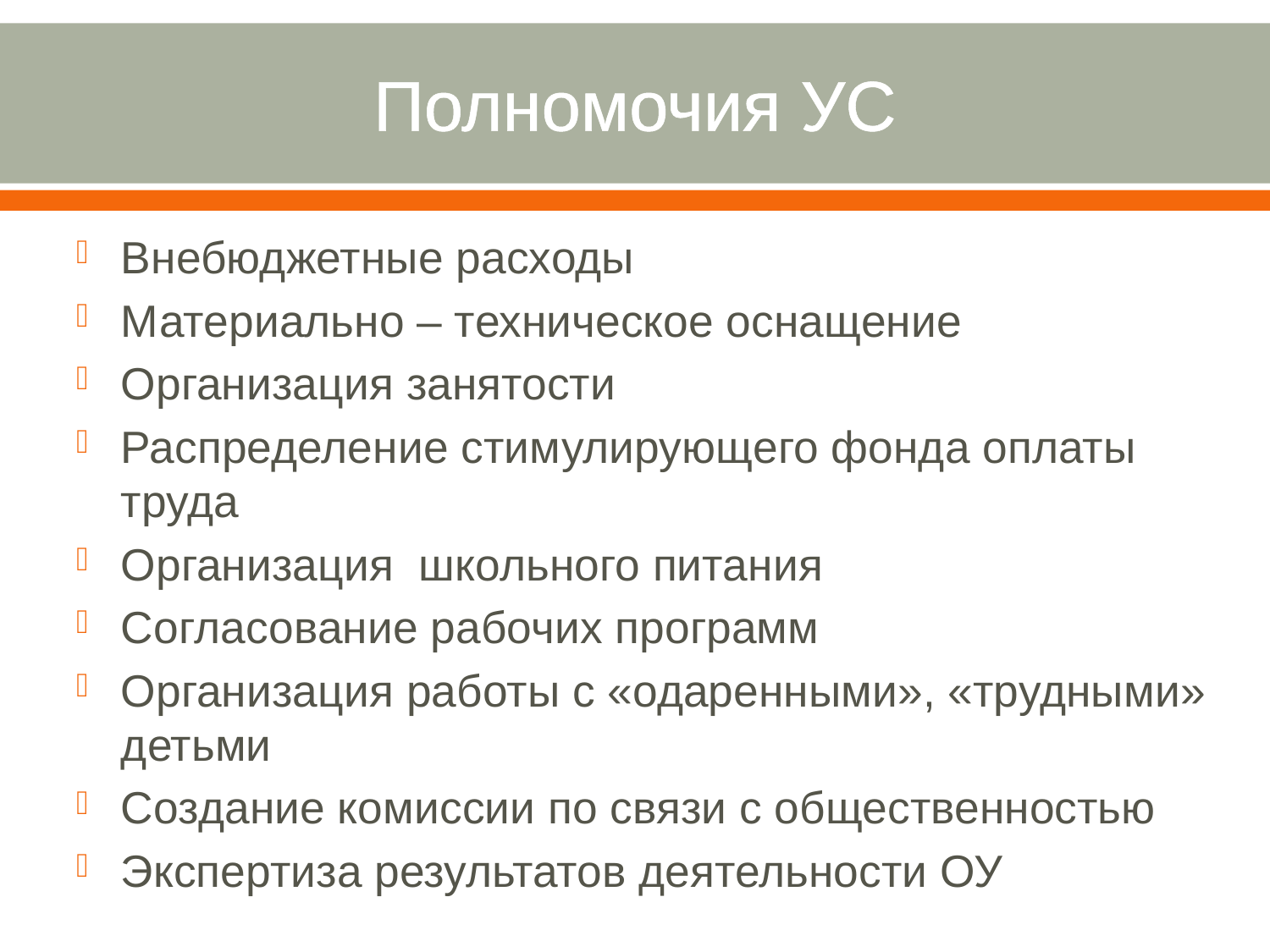

# Полномочия УС
Внебюджетные расходы
Материально – техническое оснащение
Организация занятости
Распределение стимулирующего фонда оплаты труда
Организация  школьного питания
Согласование рабочих программ
Организация работы с «одаренными», «трудными» детьми
Создание комиссии по связи с общественностью
Экспертиза результатов деятельности ОУ